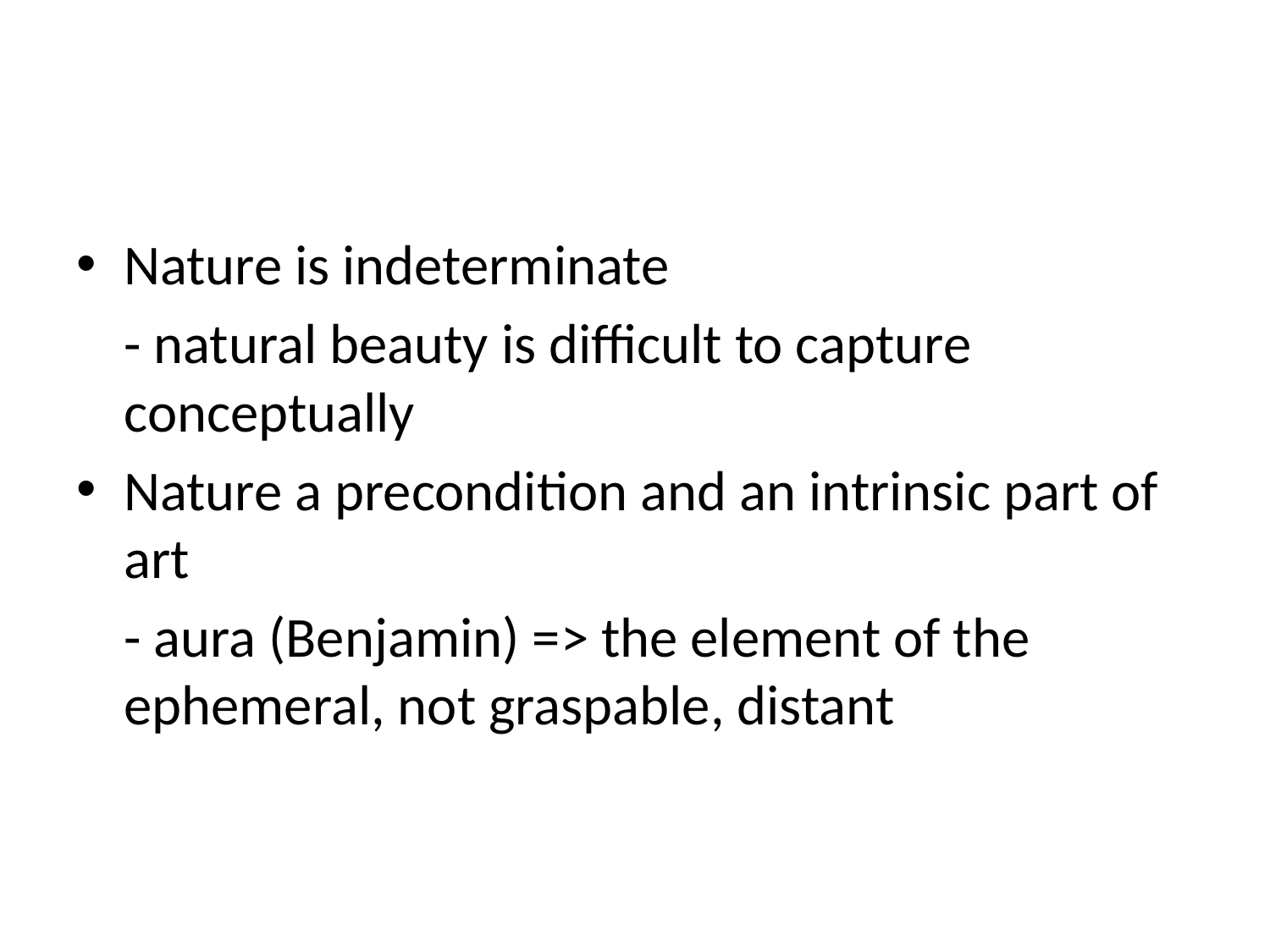

#
Nature is indeterminate
	- natural beauty is difficult to capture conceptually
Nature a precondition and an intrinsic part of art
	- aura (Benjamin) => the element of the ephemeral, not graspable, distant